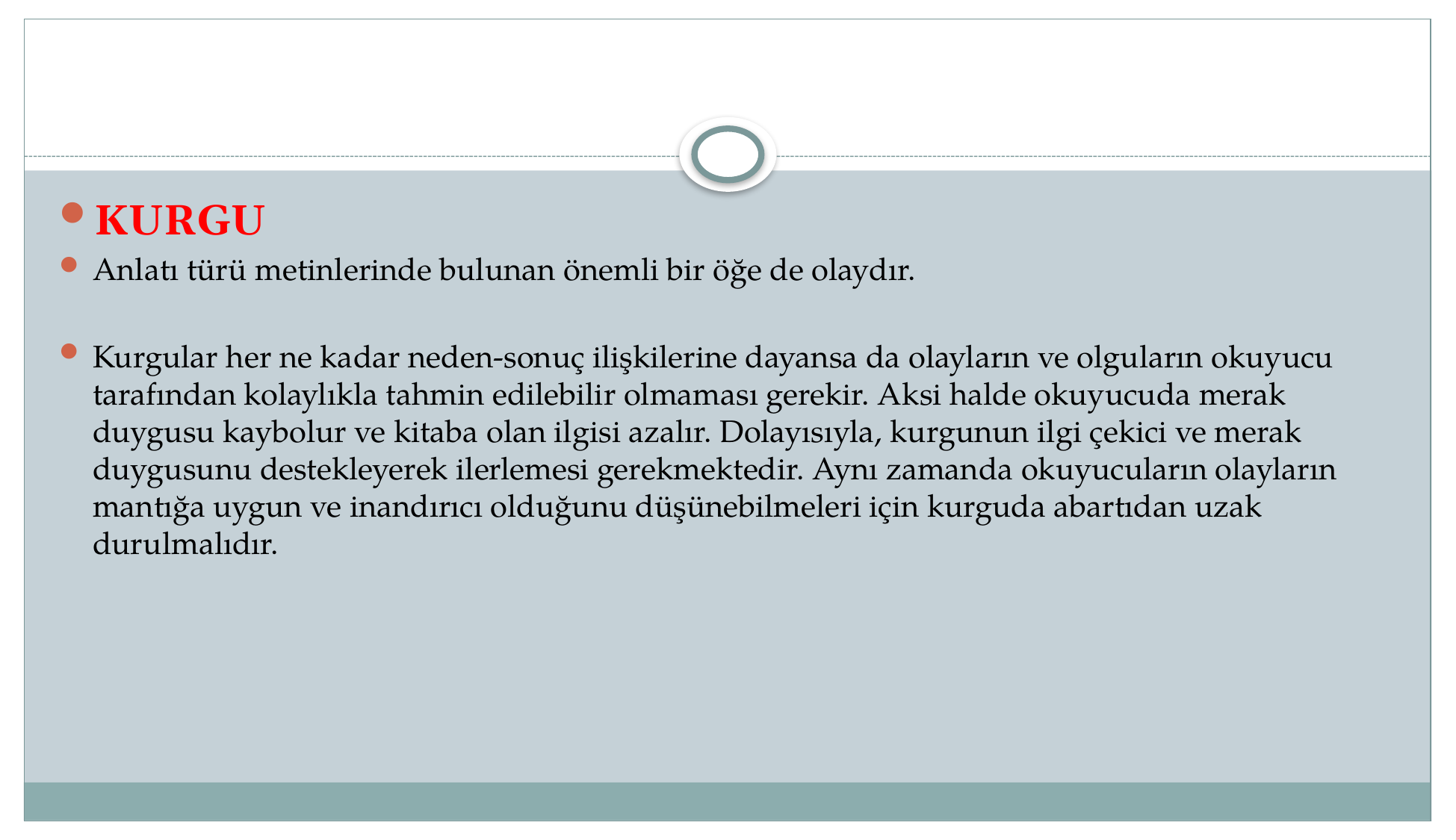

#
KURGU
Anlatı türü metinlerinde bulunan önemli bir öğe de olaydır.

Kurgular her ne kadar neden-sonuç ilişkilerine dayansa da olayların ve olguların okuyucu tarafından kolaylıkla tahmin edilebilir olmaması gerekir. Aksi halde okuyucuda merak duygusu kaybolur ve kitaba olan ilgisi azalır. Dolayısıyla, kurgunun ilgi çekici ve merak duygusunu destekleyerek ilerlemesi gerekmektedir. Aynı zamanda okuyucuların olayların mantığa uygun ve inandırıcı olduğunu düşünebilmeleri için kurguda abartıdan uzak durulmalıdır.